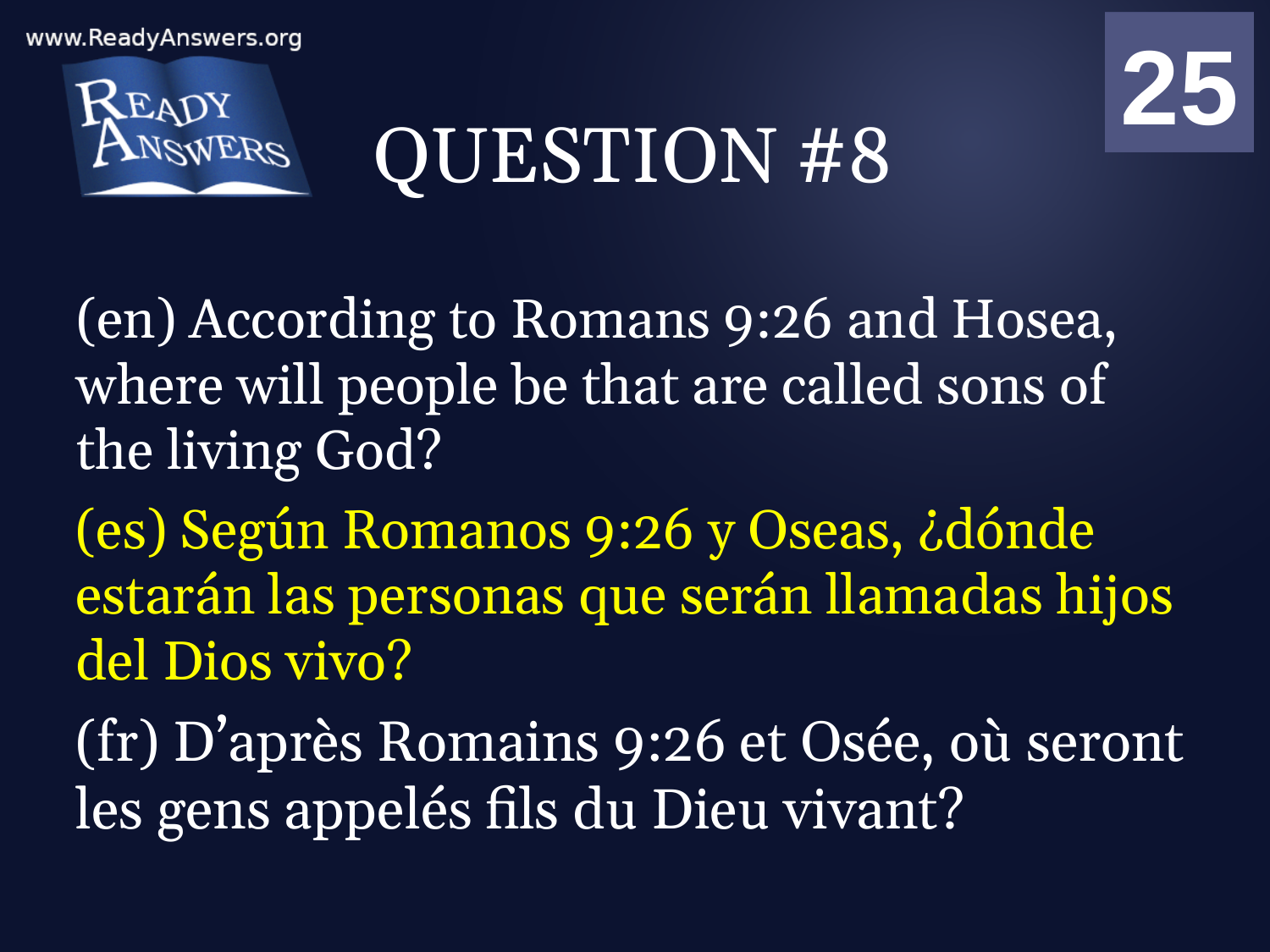

01
02
03
04
05
06
07
08
09
10
11
12
13
14
15
16
17
18
19
20
21
22
23
24
25
00
# QUESTION #8
(en) According to Romans 9:26 and Hosea, where will people be that are called sons of the living God?
(es) Según Romanos 9:26 y Oseas, ¿dónde estarán las personas que serán llamadas hijos del Dios vivo?
(fr) D’après Romains 9:26 et Osée, où seront les gens appelés fils du Dieu vivant?